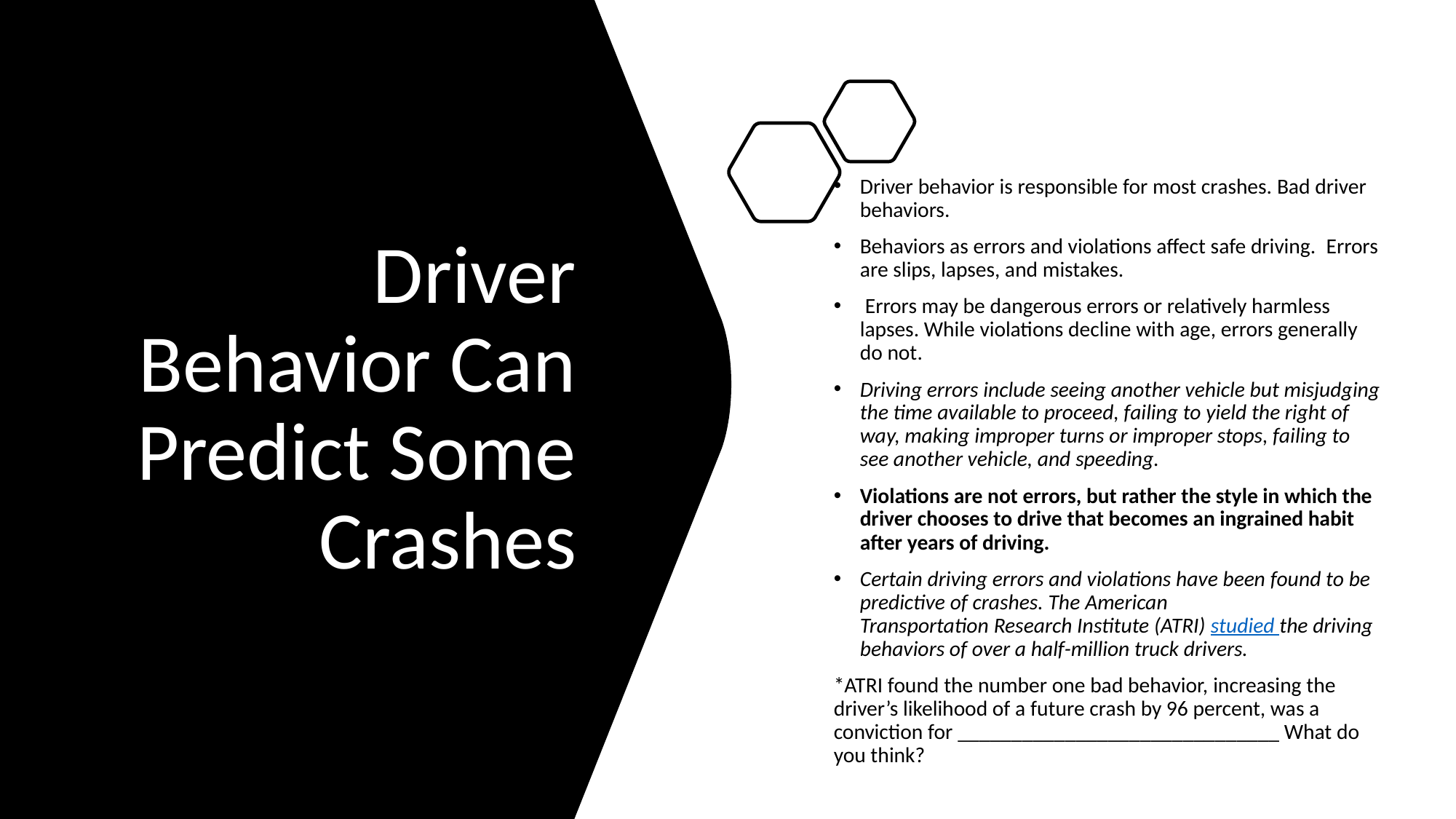

Driver behavior is responsible for most crashes. Bad driver behaviors.
Behaviors as errors and violations affect safe driving.  Errors are slips, lapses, and mistakes.
 Errors may be dangerous errors or relatively harmless lapses. While violations decline with age, errors generally do not.
Driving errors include seeing another vehicle but misjudging the time available to proceed, failing to yield the right of way, making improper turns or improper stops, failing to see another vehicle, and speeding.
Violations are not errors, but rather the style in which the driver chooses to drive that becomes an ingrained habit after years of driving.
Certain driving errors and violations have been found to be predictive of crashes. The American Transportation Research Institute (ATRI) studied the driving behaviors of over a half-million truck drivers.
*ATRI found the number one bad behavior, increasing the driver’s likelihood of a future crash by 96 percent, was a conviction for ______________________________ What do you think?

# Driver Behavior Can Predict Some Crashes
ZROBINETTE 2020